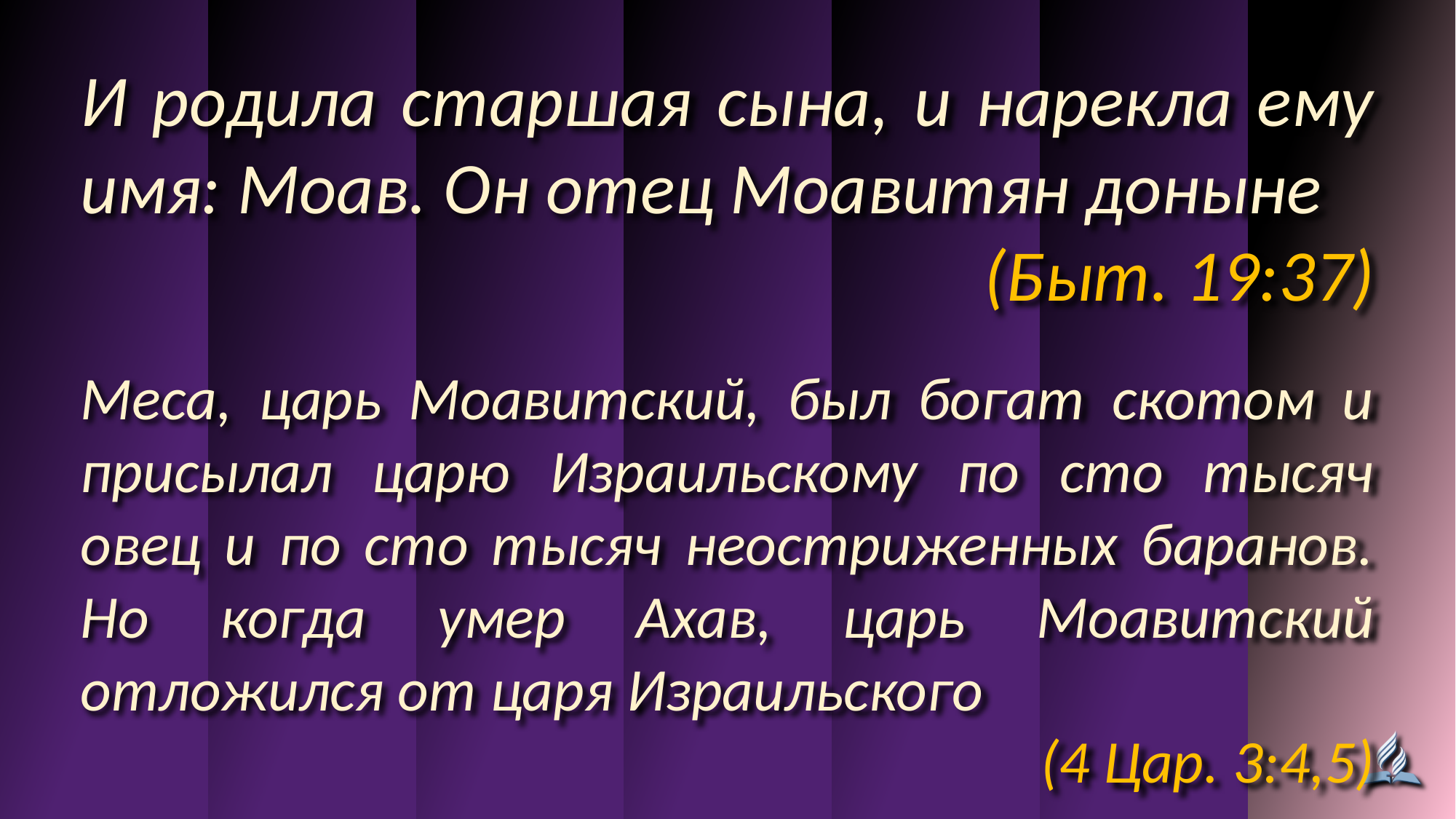

И родила старшая сына, и нарекла ему имя: Моав. Он отец Моавитян доныне
(Быт. 19:37)
Меса, царь Моавитский, был богат скотом и присылал царю Израильскому по сто тысяч овец и по сто тысяч неостриженных баранов. Но когда умер Ахав, царь Моавитский отложился от царя Израильского
(4 Цар. 3:4,5)